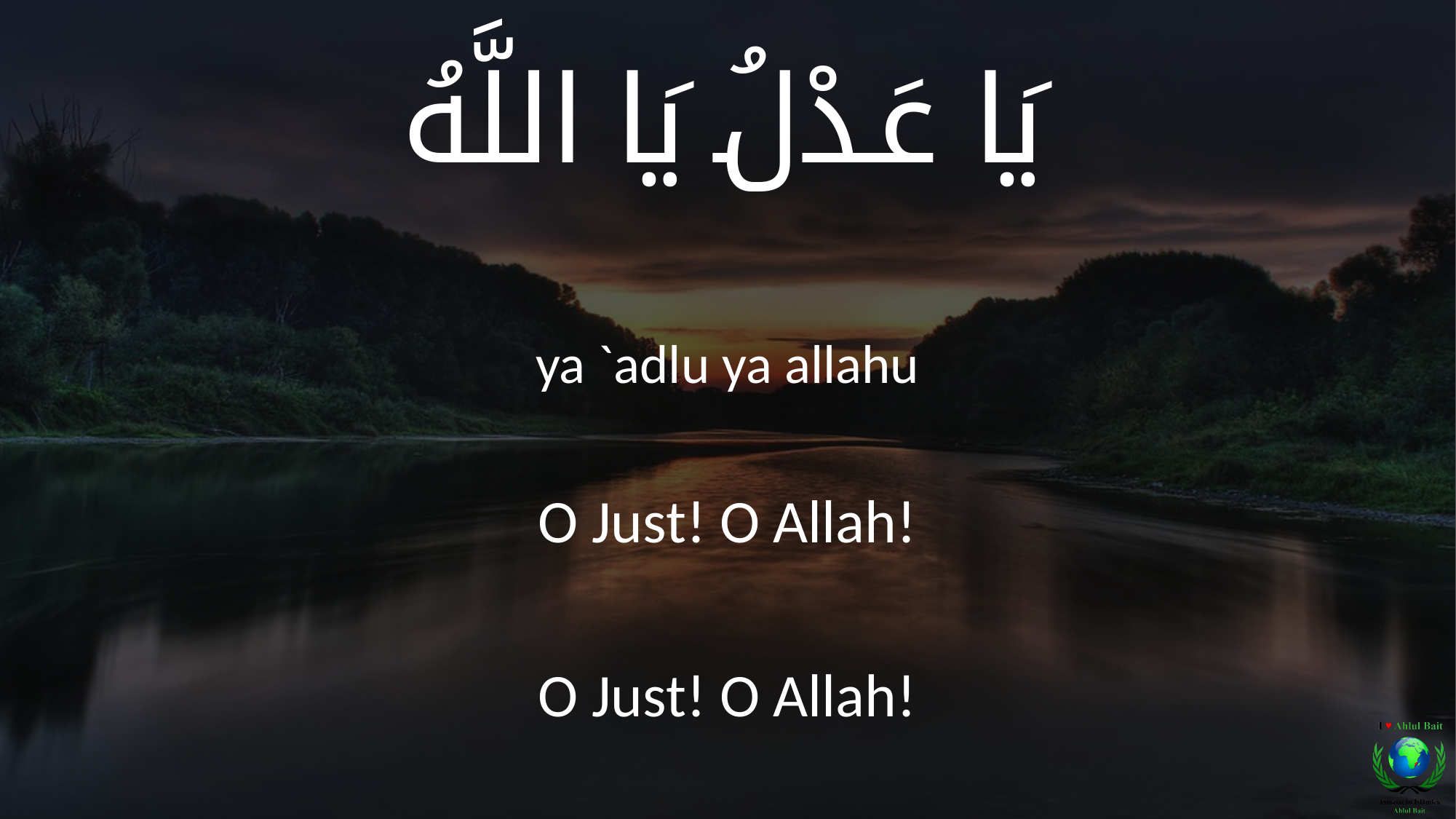

يَا عَدْلُ يَا اللَّهُ
ya `adlu ya allahu
O Just! O Allah!
O Just! O Allah!